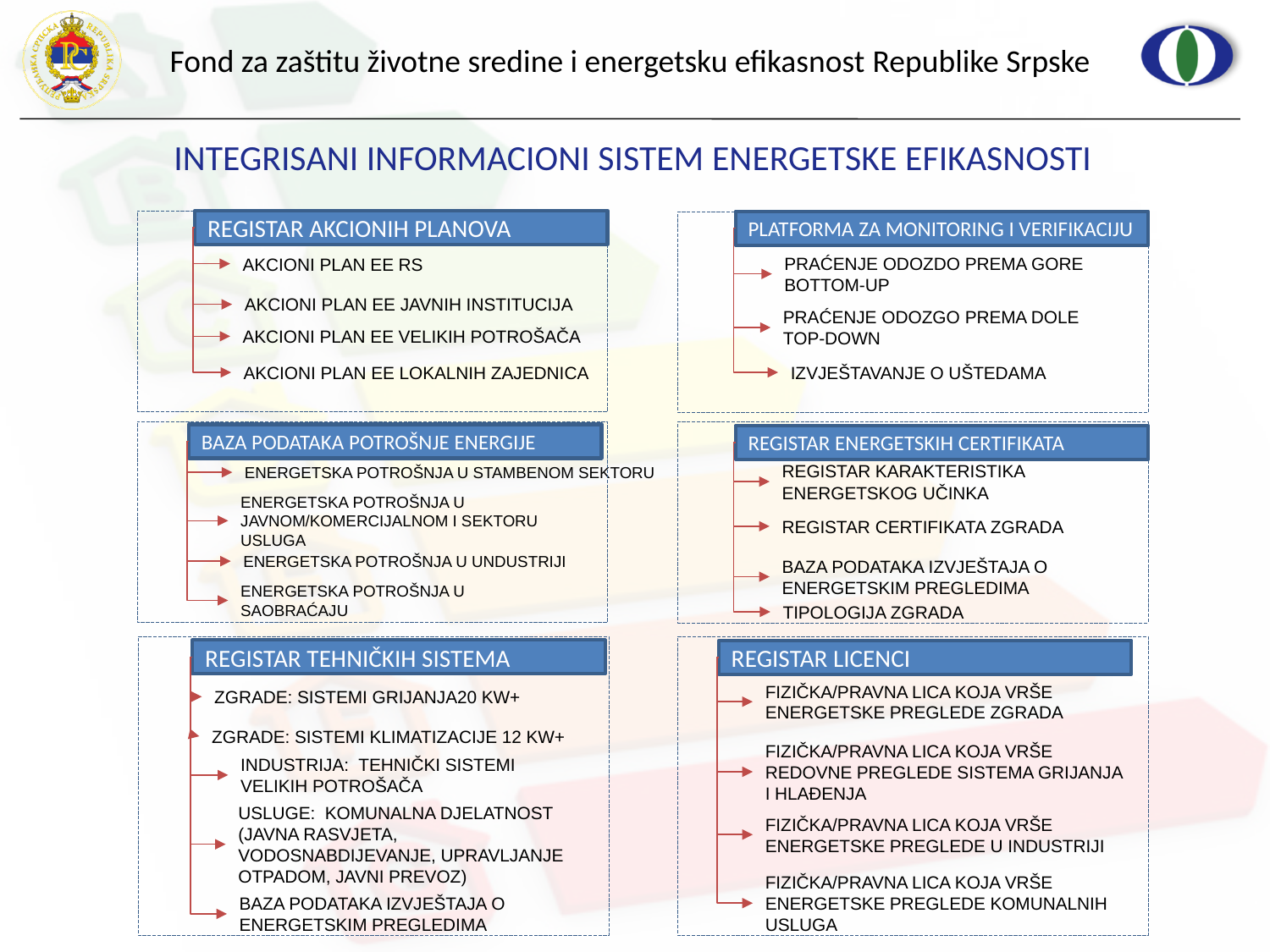

# INTEGRISANI INFORMACIONI SISTEM ENERGETSKE EFIKASNOSTI

REGISTAR AKCIONIH PLANOVA
PLATFORMA ZA MONITORING I VERIFIKACIJU

PRAĆENJE ODOZDO PREMA GORE
Bottom-up
AKCIONI PLAN EE RS
AKCIONI PLAN EE JAVNIH INSTITUCIJA
PRAĆENJE ODOZGO PREMA DOLE
Top-down
AKCIONI PLAN EE VELIKIH POTROŠAČA
AKCIONI PLAN EE LOKALNIH ZAJEDNICA
IZVJEŠTAVANJE O UŠTEDAMA

BAZA PODATAKA POTROŠNJE ENERGIJE
REGISTAR ENERGETSKIH CERTIFIKATA
REGISTAR KARAKTERISTIKA ENERGETSKOG UČINKA
ENERGETSKA POTROŠNJA U STAMBENOM SEKTORU
ENERGETSKA POTROŠNJA U JAVNOM/KOMERCIJALNOM I SEKTORU USLUGA
REGISTAR CERTIFIKATA ZGRADA
ENERGETSKA POTROŠNJA U UNDUSTRIJI
BAZA PODATAKA IZVJEŠTAJA O ENERGETSKIM PREGLEDIMA
ENERGETSKA POTROŠNJA U SAOBRAĆAJU
TIPOLOGIJA ZGRADA

REGISTAR TEHNIČKIH SISTEMA
REGISTAR LICENCI
FIZIČKA/PRAVNA LICA KOJA VRŠE ENERGETSKE PREGLEDE ZGRADA
ZGRADE: SISTEMI GRIJANJA20 kW+
ZGRADE: SISTEMI KLIMATIZACIJE 12 kW+
FIZIČKA/PRAVNA LICA KOJA VRŠE REDOVNE PREGLEDE SISTEMA GRIJANJA I HLAĐENJA
INDUSTRIJA:  TEHNIČKI SISTEMI VELIKIH POTROŠAČA
USLUGE:  KOMUNALNA DJELATNOST (JAVNA RASVJETA, VODOSNABDIJEVANJE, UPRAVLJANJE OTPADOM, JAVNI PREVOZ)
FIZIČKA/PRAVNA LICA KOJA VRŠE ENERGETSKE PREGLEDE U INDUSTRIJI
FIZIČKA/PRAVNA LICA KOJA VRŠE ENERGETSKE PREGLEDE KOMUNALNIH USLUGA
BAZA PODATAKA IZVJEŠTAJA O ENERGETSKIM PREGLEDIMA